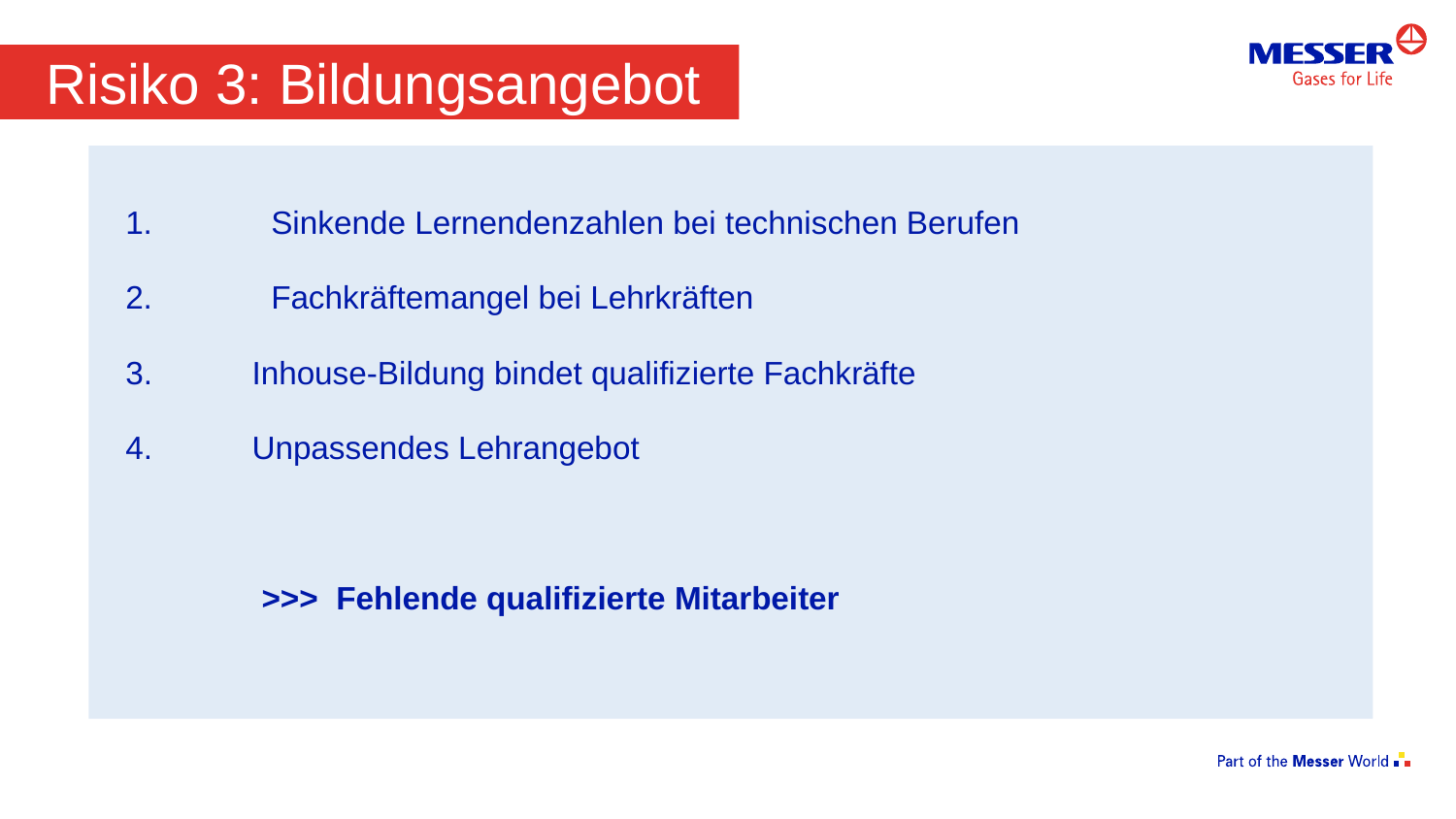

# Risiko 3: Bildungsangebot

1.	Sinkende Lernendenzahlen bei technischen Berufen
2. 	Fachkräftemangel bei Lehrkräften
        Inhouse-Bildung bindet qualifizierte Fachkräfte
        Unpassendes Lehrangebot

                 >>>  Fehlende qualifizierte Mitarbeiter